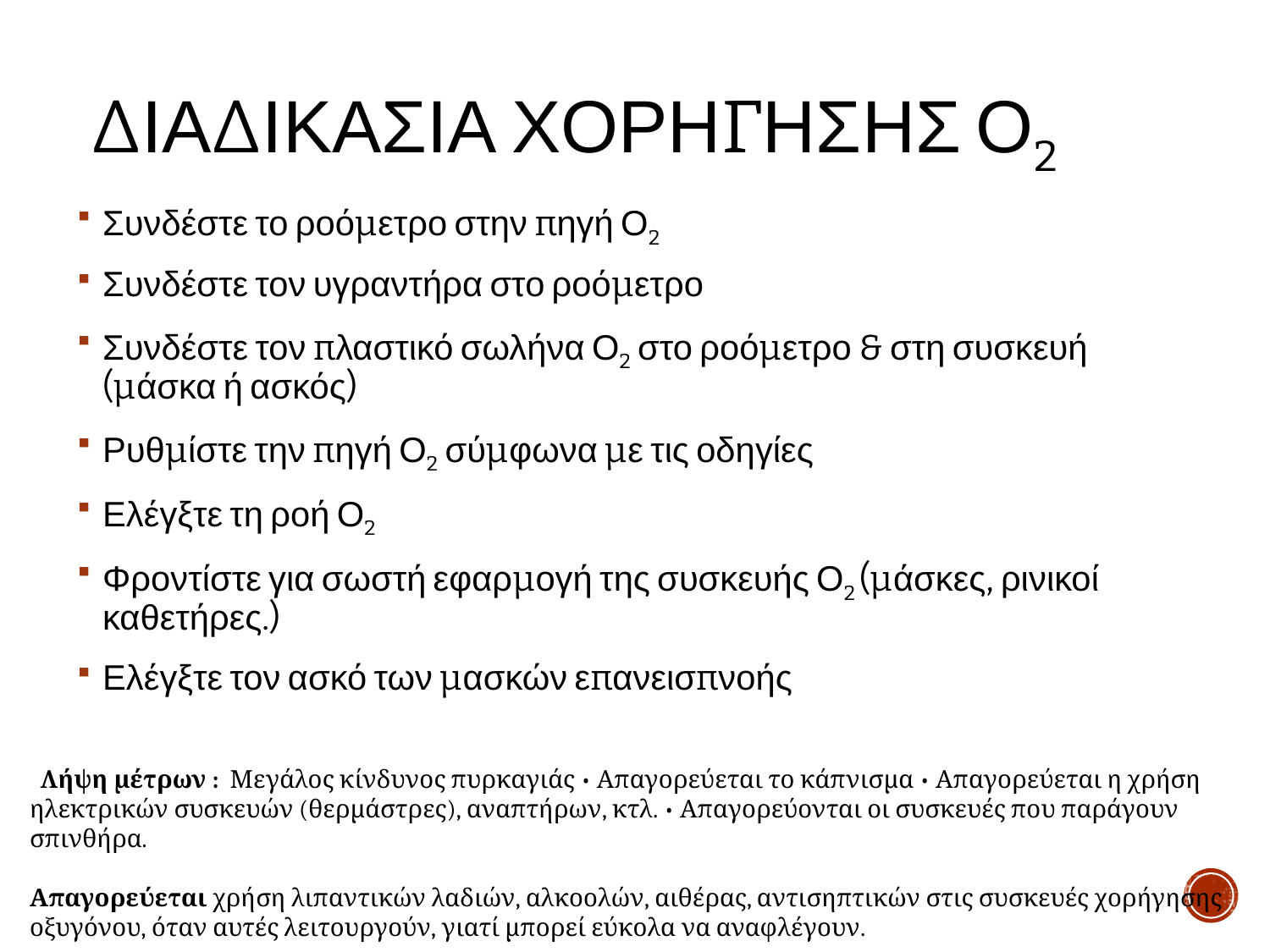

# ΔιαδικαΣΙΑ χορΗγησης Ο2
Συνδέστε το ροόμετρο στην πηγή Ο2
Συνδέστε τον υγραντήρα στο ροόμετρο
Συνδέστε τον πλαστικό σωλήνα Ο2 στο ροόμετρο & στη συσκευή (μάσκα ή ασκός)
Ρυθμίστε την πηγή Ο2 σύμφωνα με τις οδηγίες
Ελέγξτε τη ροή Ο2
Φροντίστε για σωστή εφαρμογή της συσκευής Ο2 (μάσκες, ρινικοί καθετήρες.)
Ελέγξτε τον ασκό των μασκών επανεισπνοής

  Λήψη μέτρων :  Μεγάλος κίνδυνος πυρκαγιάς • Απαγορεύεται το κάπνισμα • Απαγορεύεται η χρήση ηλεκτρικών συσκευών (θερμάστρες), αναπτήρων, κτλ. • Απαγορεύονται οι συσκευές που παράγουν σπινθήρα.
 
Απαγορεύεται χρήση λιπαντικών λαδιών, αλκοολών, αιθέρας, αντισηπτικών στις συσκευές χορήγησης οξυγόνου, όταν αυτές λειτουργούν, γιατί μπορεί εύκολα να αναφλέγουν.